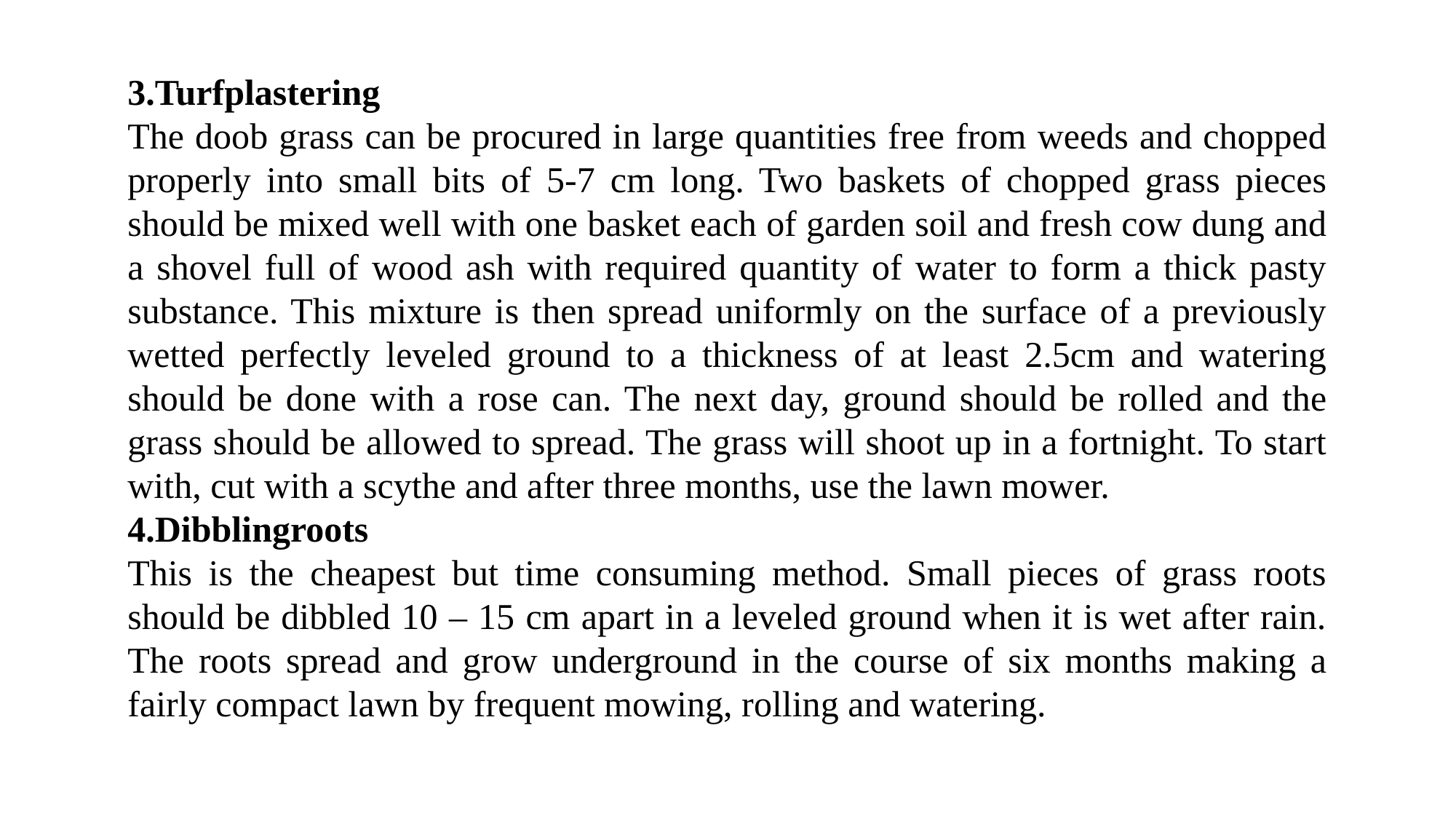

3.Turfplastering
The doob grass can be procured in large quantities free from weeds and chopped properly into small bits of 5-7 cm long. Two baskets of chopped grass pieces should be mixed well with one basket each of garden soil and fresh cow dung and a shovel full of wood ash with required quantity of water to form a thick pasty substance. This mixture is then spread uniformly on the surface of a previously wetted perfectly leveled ground to a thickness of at least 2.5cm and watering should be done with a rose can. The next day, ground should be rolled and the grass should be allowed to spread. The grass will shoot up in a fortnight. To start with, cut with a scythe and after three months, use the lawn mower.
4.Dibblingroots
This is the cheapest but time consuming method. Small pieces of grass roots should be dibbled 10 – 15 cm apart in a leveled ground when it is wet after rain. The roots spread and grow underground in the course of six months making a fairly compact lawn by frequent mowing, rolling and watering.